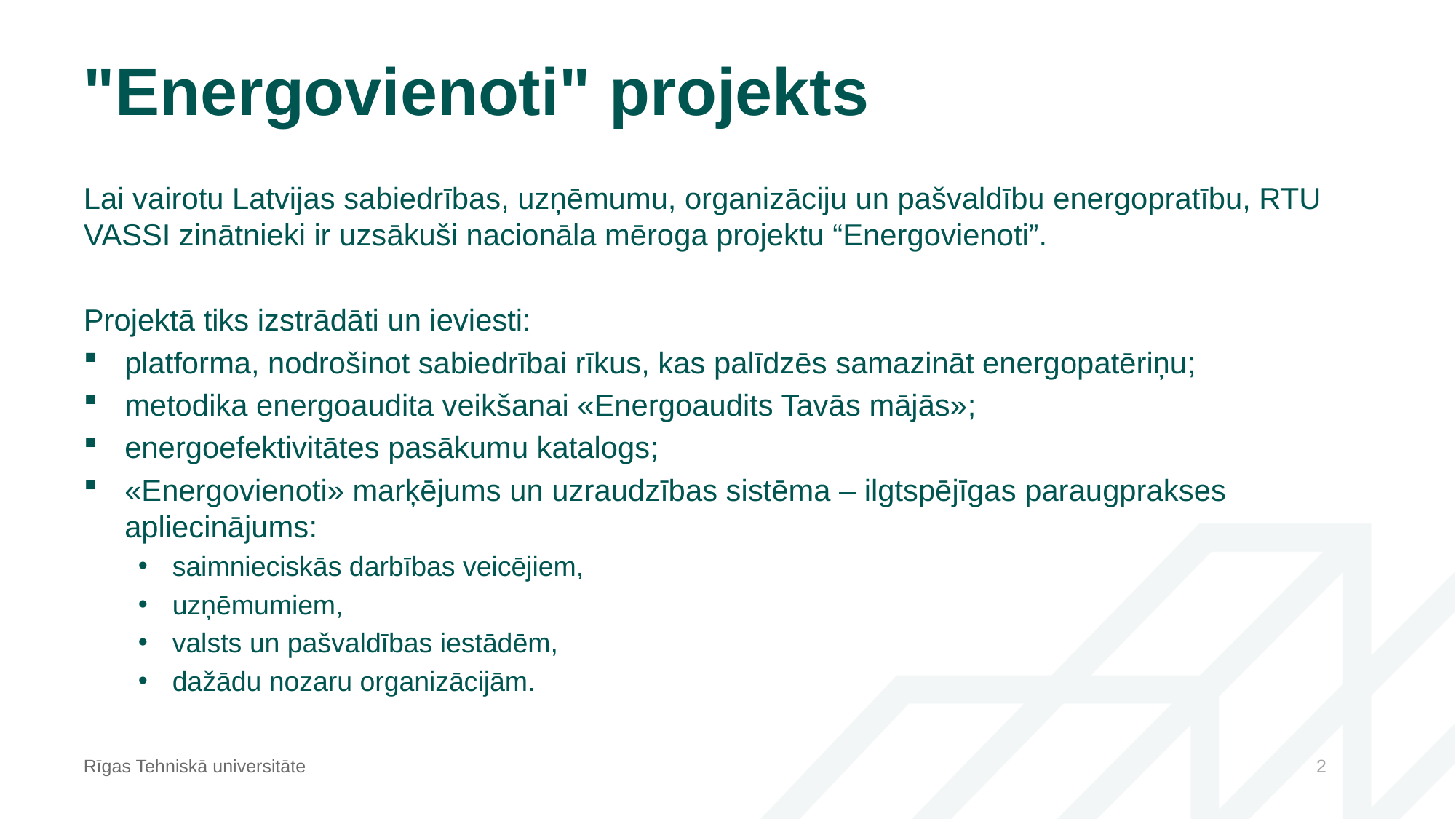

# "Energovienoti" projekts
Lai vairotu Latvijas sabiedrības, uzņēmumu, organizāciju un pašvaldību energopratību, RTU VASSI zinātnieki ir uzsākuši nacionāla mēroga projektu “Energovienoti”.

Projektā tiks izstrādāti un ieviesti:
platforma, nodrošinot sabiedrībai rīkus, kas palīdzēs samazināt energopatēriņu;
metodika energoaudita veikšanai «Energoaudits Tavās mājās»;
energoefektivitātes pasākumu katalogs;
«Energovienoti» marķējums un uzraudzības sistēma – ilgtspējīgas paraugprakses apliecinājums:
saimnieciskās darbības veicējiem,
uzņēmumiem,
valsts un pašvaldības iestādēm,
dažādu nozaru organizācijām.

Rīgas Tehniskā universitāte